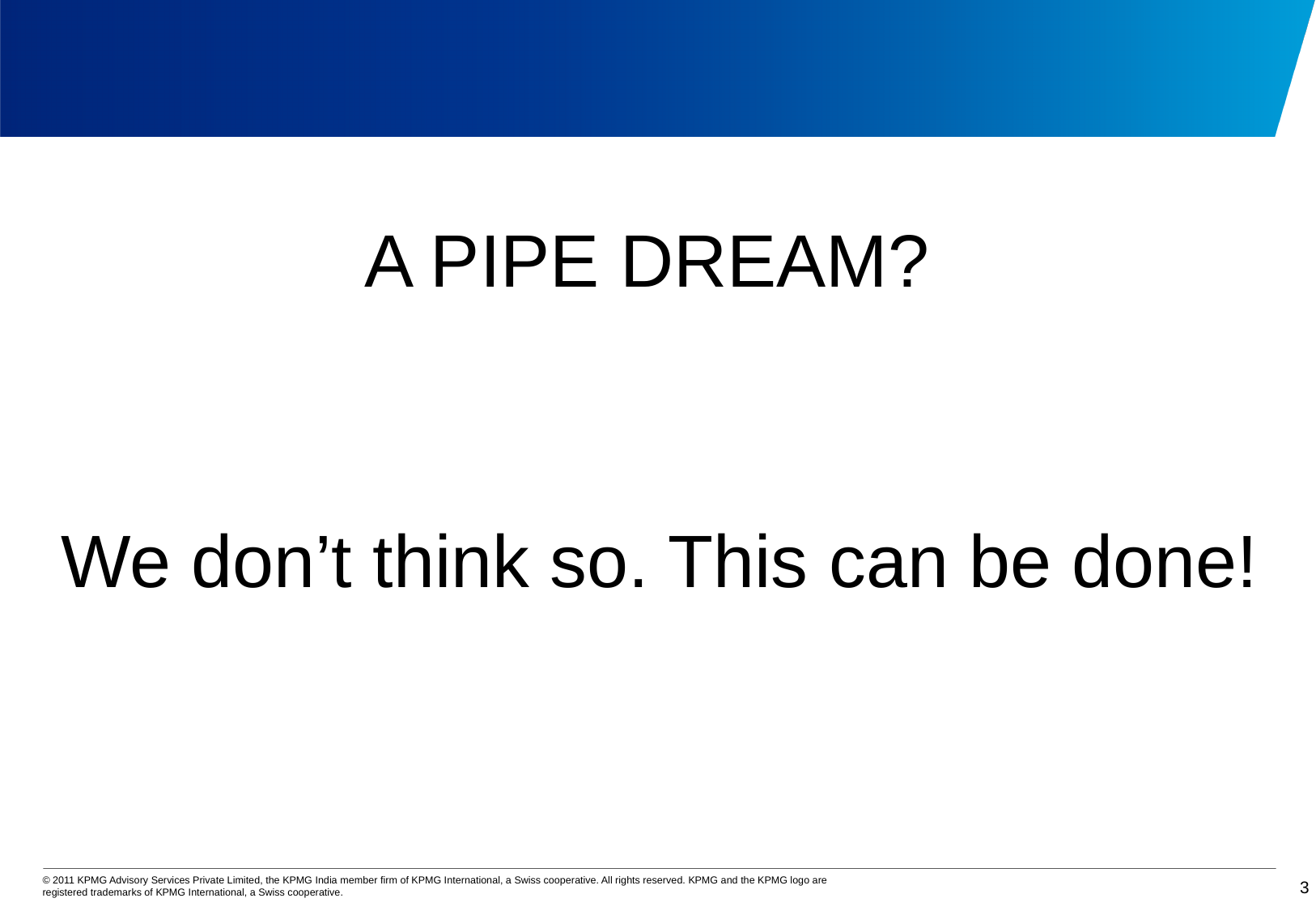

#
A PIPE DREAM?
We don’t think so. This can be done!
3